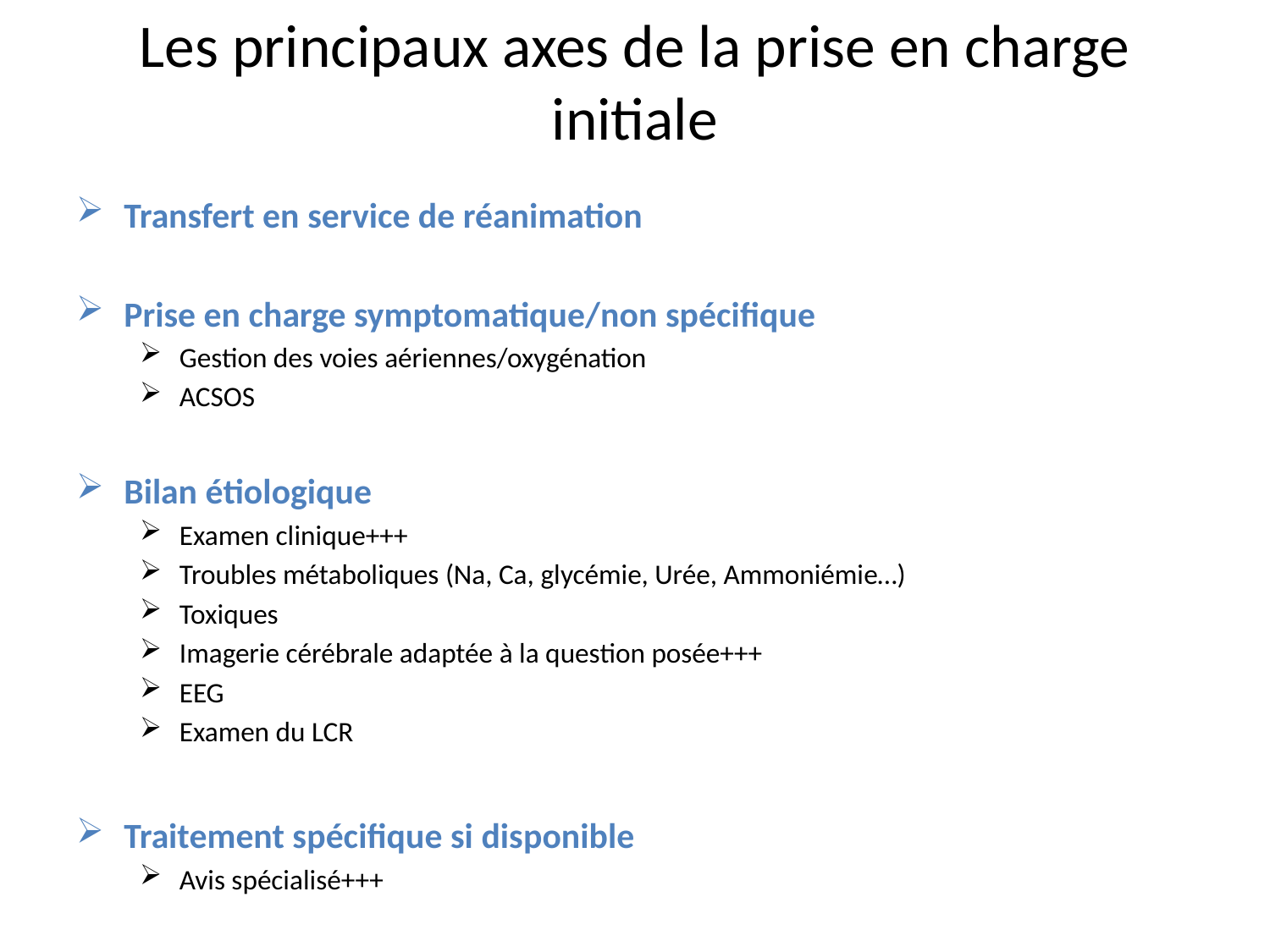

# Les principaux axes de la prise en charge initiale
Transfert en service de réanimation

Prise en charge symptomatique/non spécifique
Gestion des voies aériennes/oxygénation
ACSOS

Bilan étiologique
Examen clinique+++
Troubles métaboliques (Na, Ca, glycémie, Urée, Ammoniémie…)
Toxiques
Imagerie cérébrale adaptée à la question posée+++
EEG
Examen du LCR

Traitement spécifique si disponible
Avis spécialisé+++